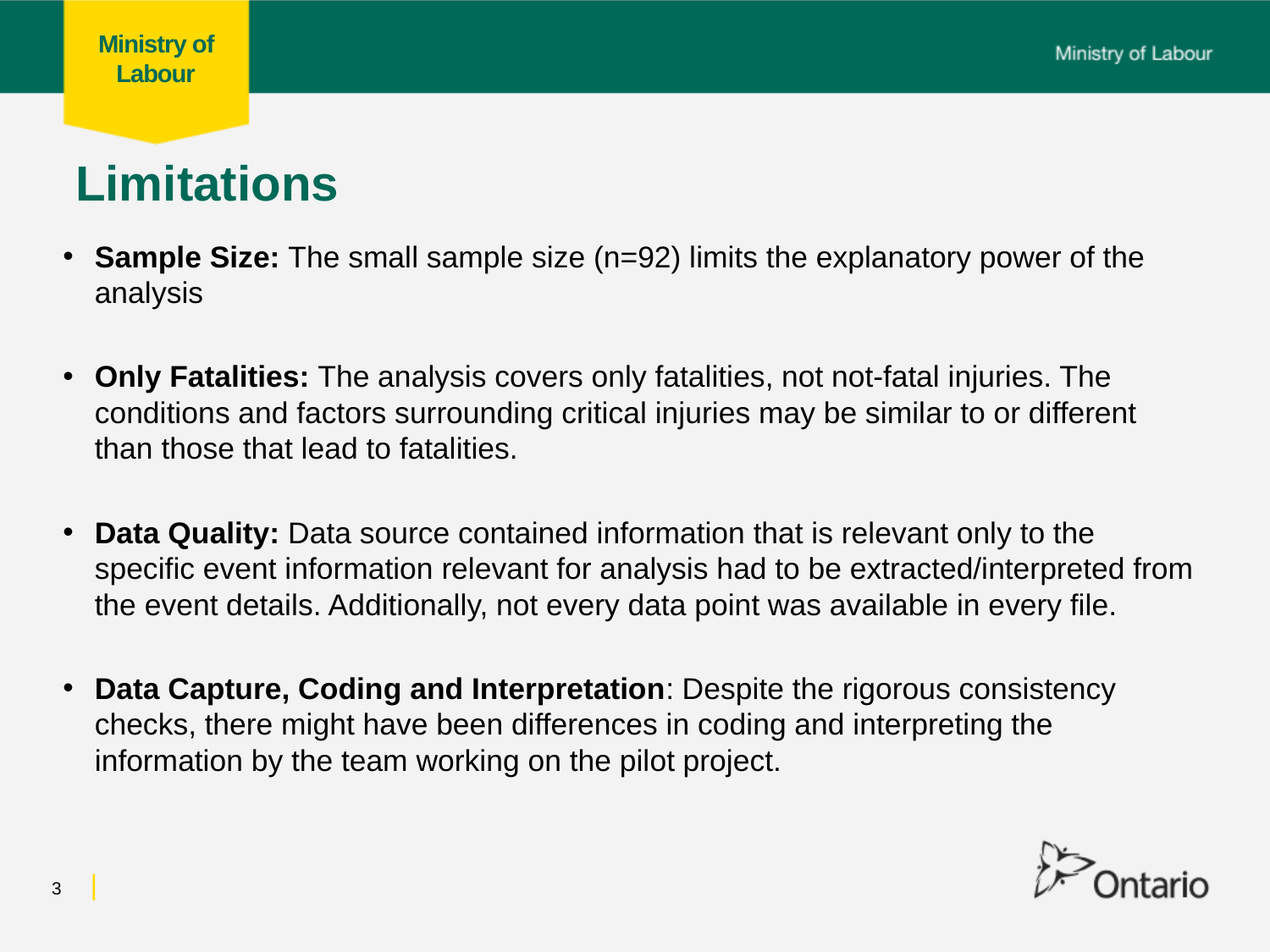

# Limitations
Sample Size: The small sample size (n=92) limits the explanatory power of the analysis

Only Fatalities: The analysis covers only fatalities, not not-fatal injuries. The conditions and factors surrounding critical injuries may be similar to or different than those that lead to fatalities.

Data Quality: Data source contained information that is relevant only to the specific event information relevant for analysis had to be extracted/interpreted from the event details. Additionally, not every data point was available in every file.

Data Capture, Coding and Interpretation: Despite the rigorous consistency checks, there might have been differences in coding and interpreting the information by the team working on the pilot project.